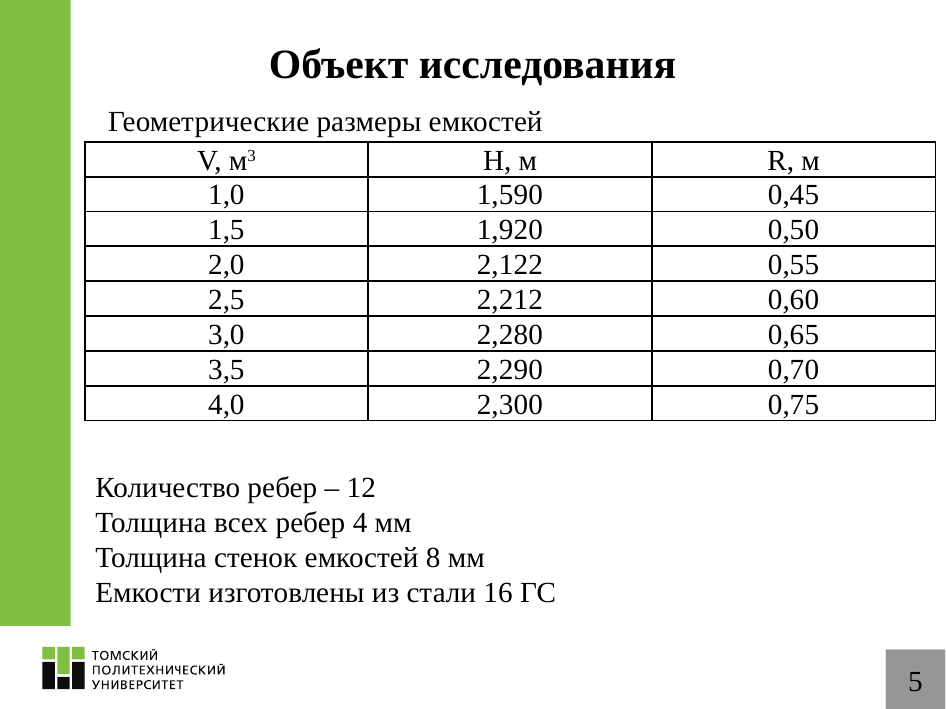

# Объект исследования
Геометрические размеры емкостей
| V, м3 | H, м | R, м |
| --- | --- | --- |
| 1,0 | 1,590 | 0,45 |
| 1,5 | 1,920 | 0,50 |
| 2,0 | 2,122 | 0,55 |
| 2,5 | 2,212 | 0,60 |
| 3,0 | 2,280 | 0,65 |
| 3,5 | 2,290 | 0,70 |
| 4,0 | 2,300 | 0,75 |
Количество ребер ‒ 12
Толщина всех ребер 4 мм
Толщина стенок емкостей 8 мм
Емкости изготовлены из стали 16 ГС

5